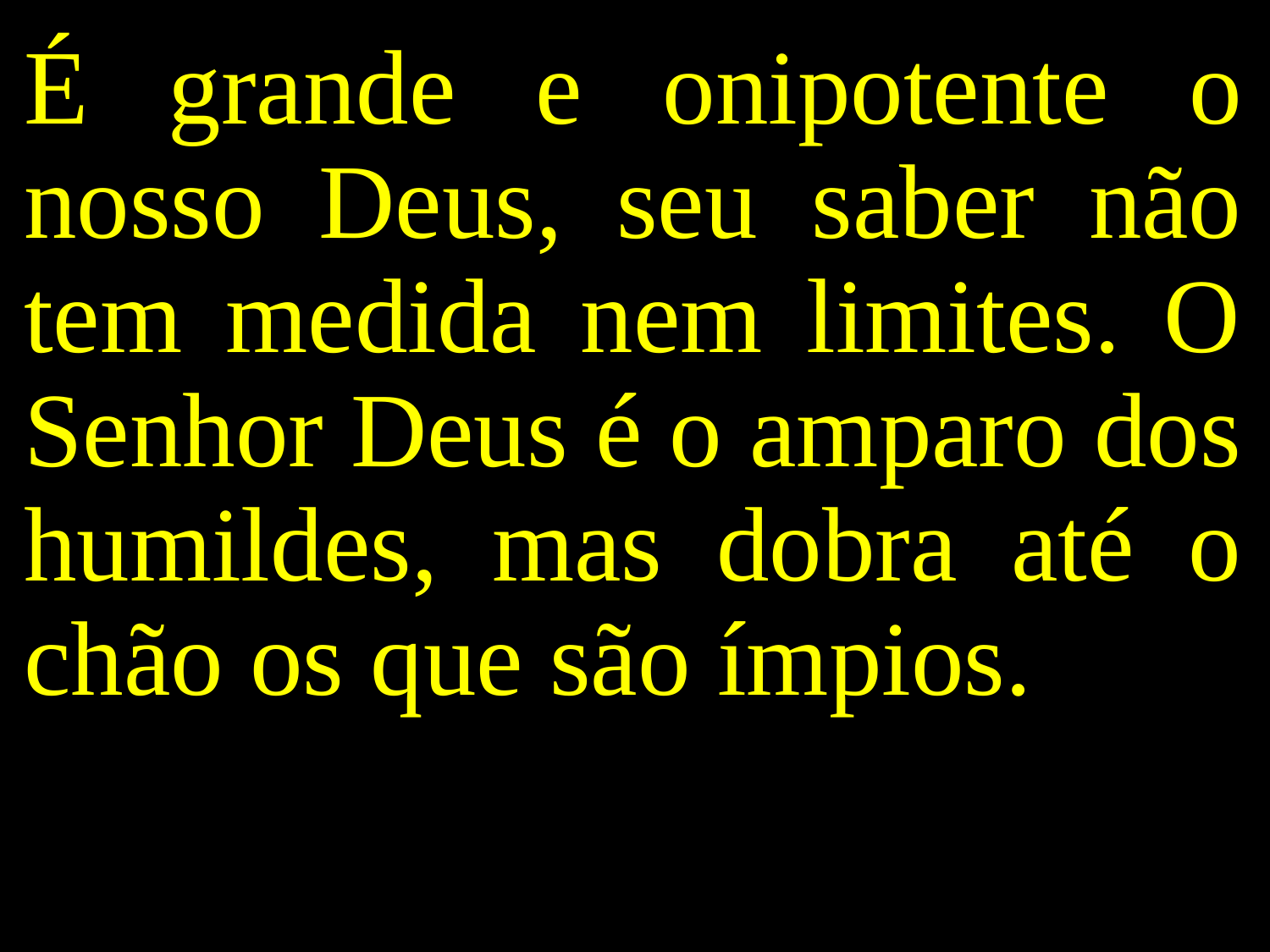

É grande e onipotente o nosso Deus, seu saber não tem medida nem limites. O Senhor Deus é o amparo dos humildes, mas dobra até o chão os que são ímpios.